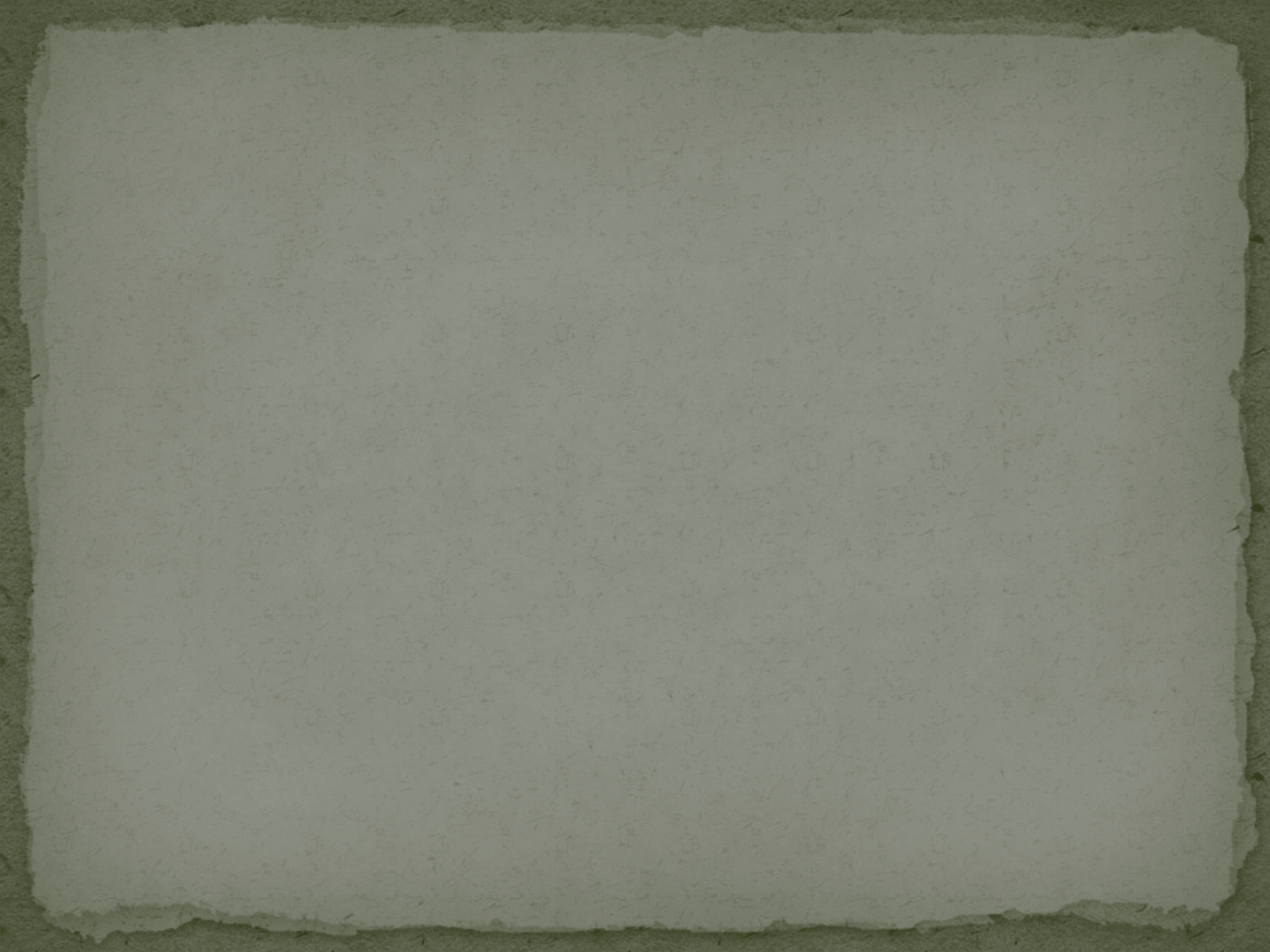

# СЕНСОРНАЯ ДЕПРИВАЦИЯ- частичное или полное лишение  одного или более органов чувств внешнего воздействия. У ребенка не развивается своевременно речь, двигательные навыки, сообразительность, тормозится умственное развитие. ДВИГАТЕЛЬНАЯ ДЕПРИВАЦИЯ -ограничение двигательной активности. Данный вид депривации приводит к повышенной тревожности или состоянию эмоциональной вялости, депрессии. Дети должны двигаться. Это очень важный фактор развития. РАССТРОЙСТВО ЧУВСТВА ПРИВЯЗАННОСТИ Привязанность формируется к 7-8 месяцам жизни ребёнка, а  её расстройство  связано с частой сменой воспитателей, а также при неоднократном и недлительном помещении ребёнка в разные приёмные семьи, детские дома или интернаты.